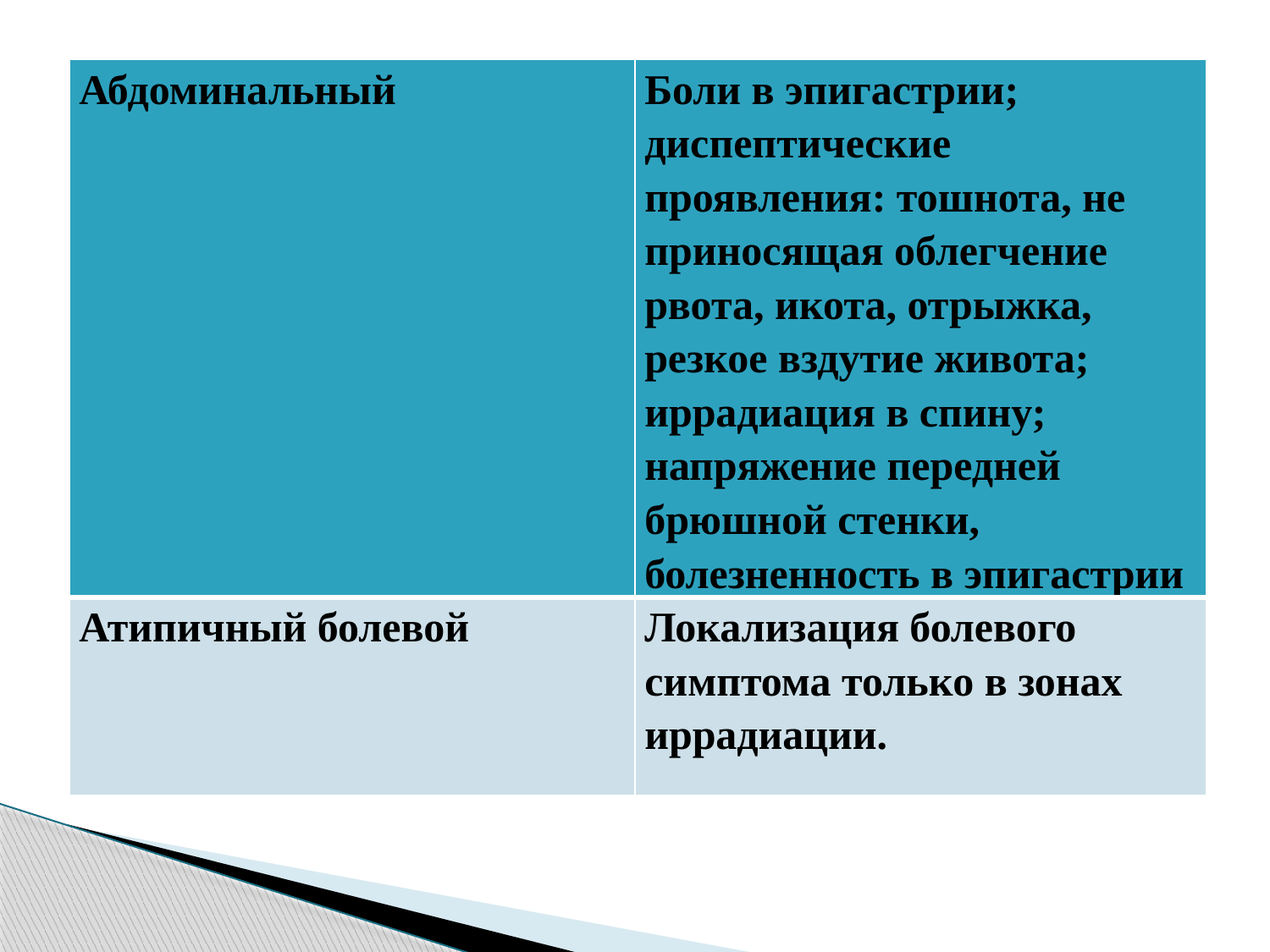

| Абдоминальный | Боли в эпигастрии; диспептические проявления: тошнота, не приносящая облегчение рвота, икота, отрыжка, резкое вздутие живота; иррадиация в спину; напряжение передней брюшной стенки, болезненность в эпигастрии |
| --- | --- |
| Атипичный болевой | Локализация болевого симптома только в зонах иррадиации. |